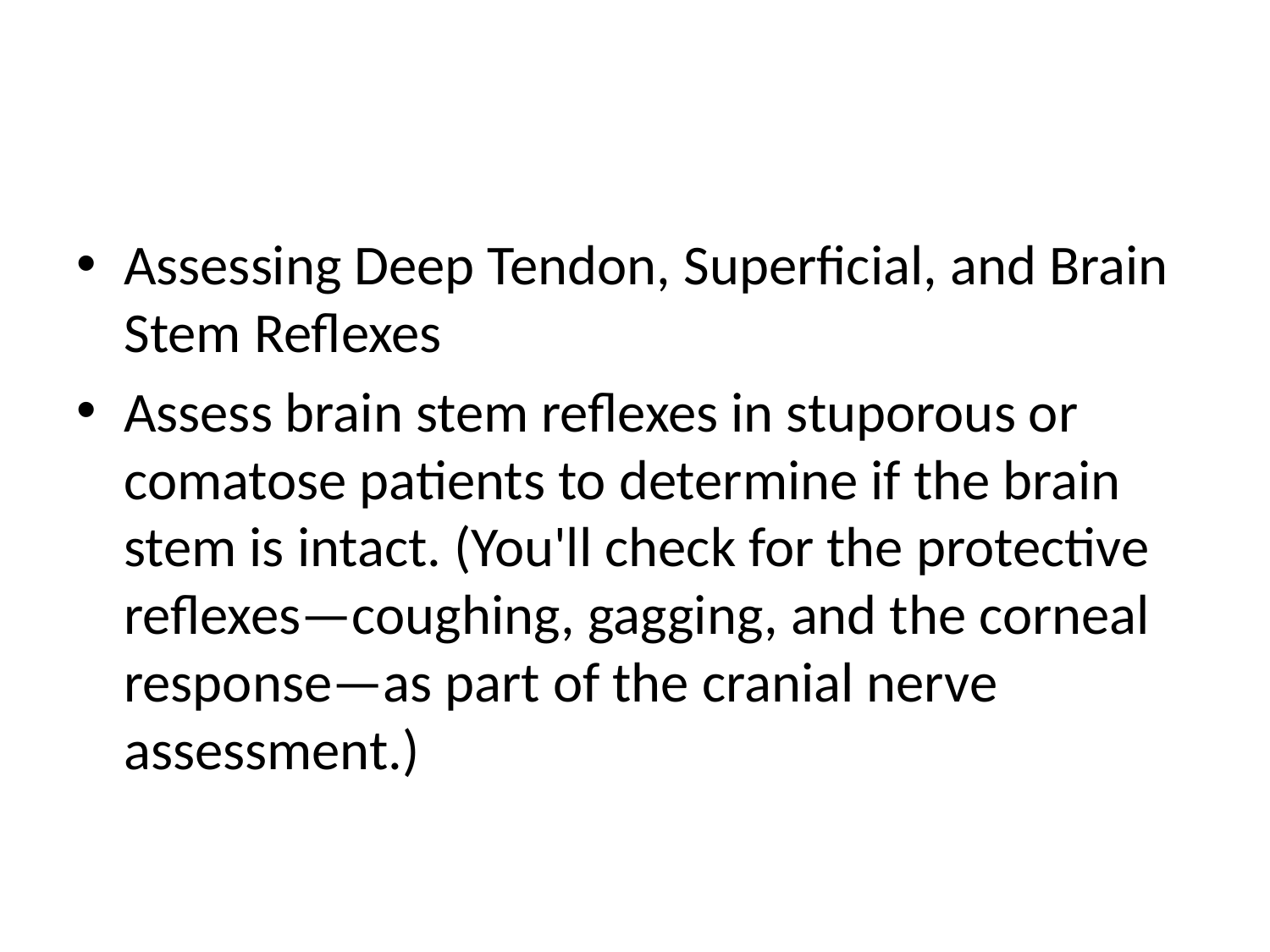

#
Assessing Deep Tendon, Superficial, and Brain Stem Reflexes
Assess brain stem reflexes in stuporous or comatose patients to determine if the brain stem is intact. (You'll check for the protective reflexes—coughing, gagging, and the corneal response—as part of the cranial nerve assessment.)